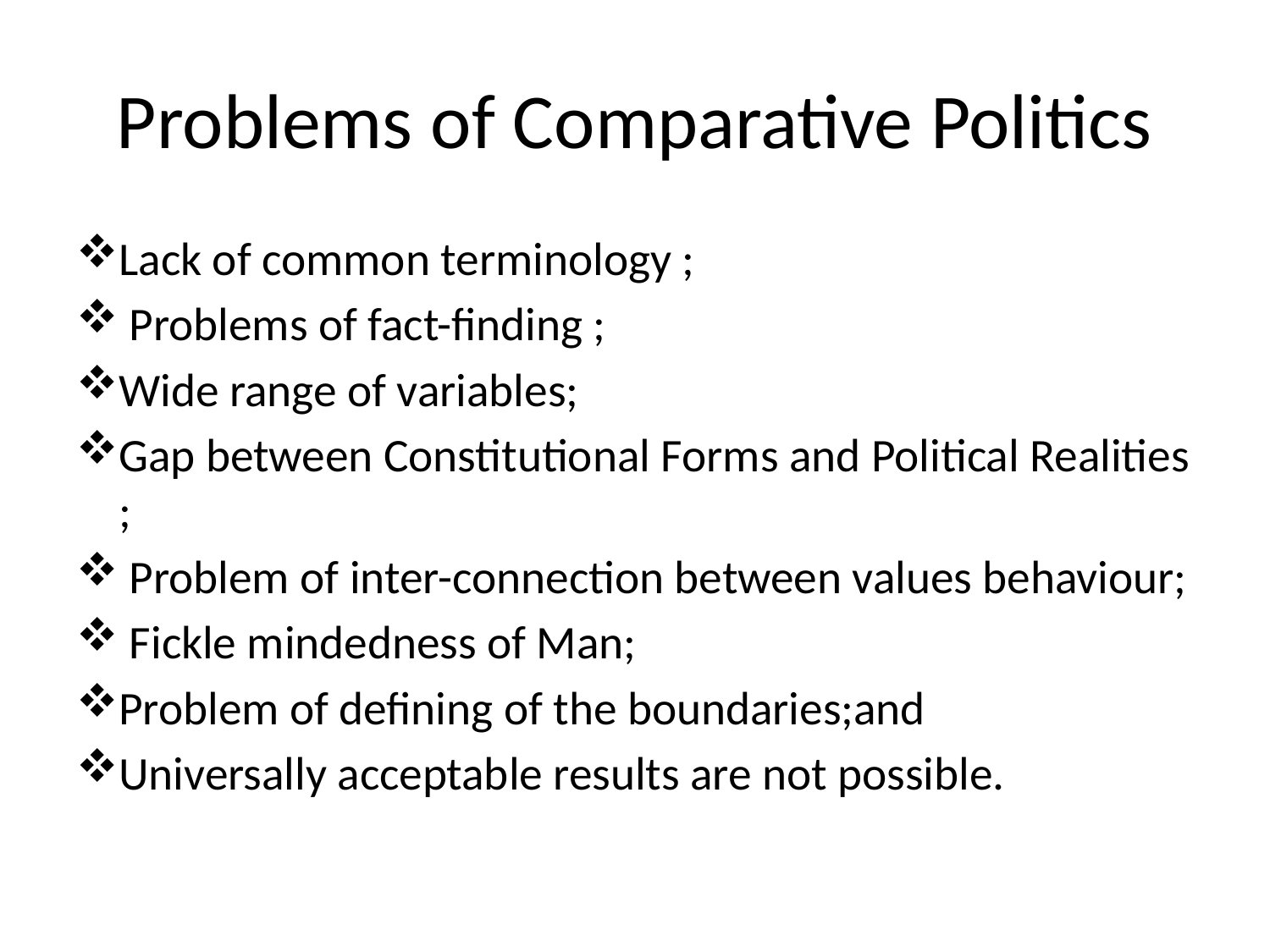

# Problems of Comparative Politics
Lack of common terminology ;
 Problems of fact-finding ;
Wide range of variables;
Gap between Constitutional Forms and Political Realities ;
 Problem of inter-connection between values behaviour;
 Fickle mindedness of Man;
Problem of defining of the boundaries;and
Universally acceptable results are not possible.